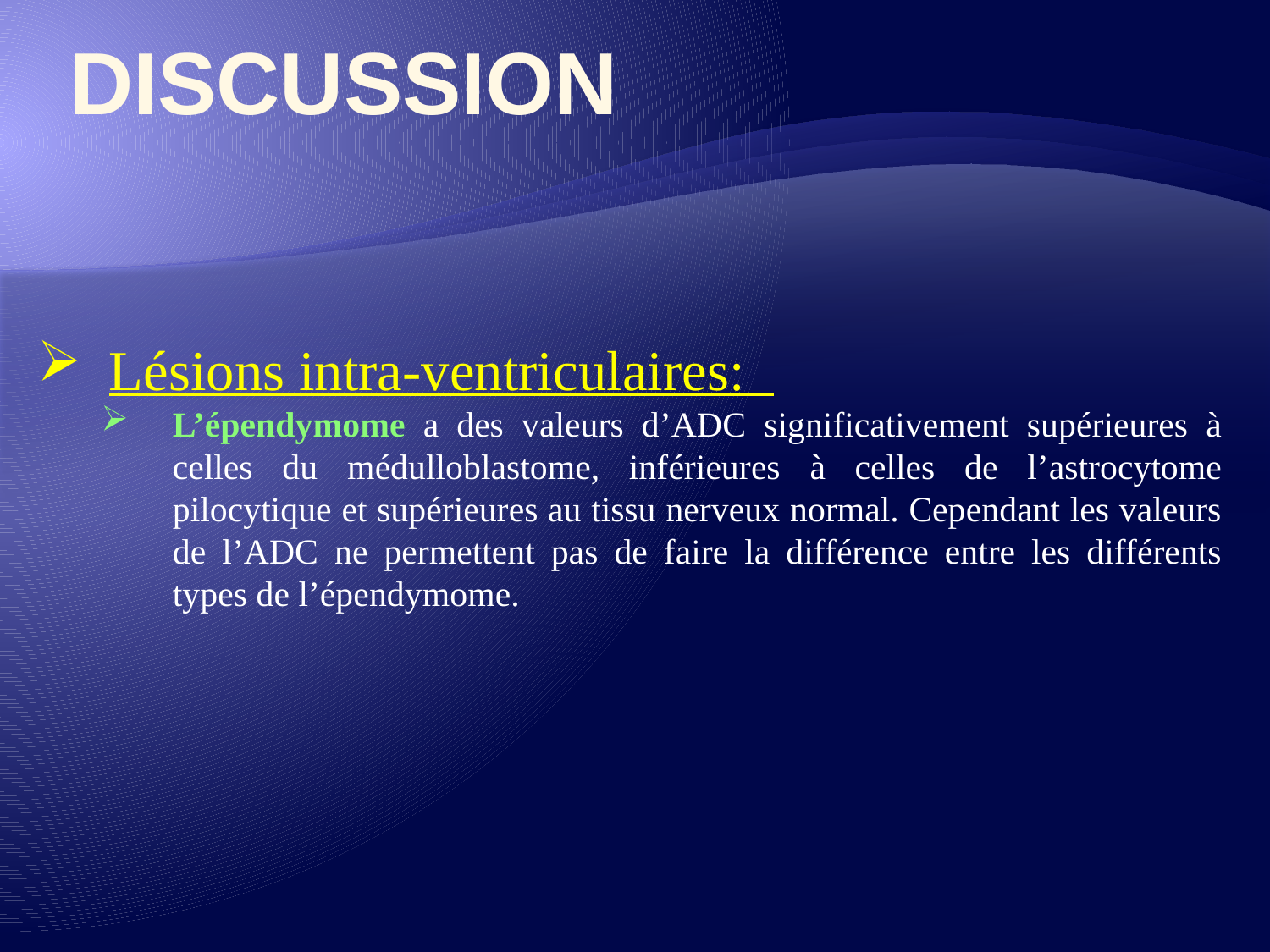

# DISCUSSION
Lésions intra-ventriculaires:
L’épendymome a des valeurs d’ADC significativement supérieures à celles du médulloblastome, inférieures à celles de l’astrocytome pilocytique et supérieures au tissu nerveux normal. Cependant les valeurs de l’ADC ne permettent pas de faire la différence entre les différents types de l’épendymome.